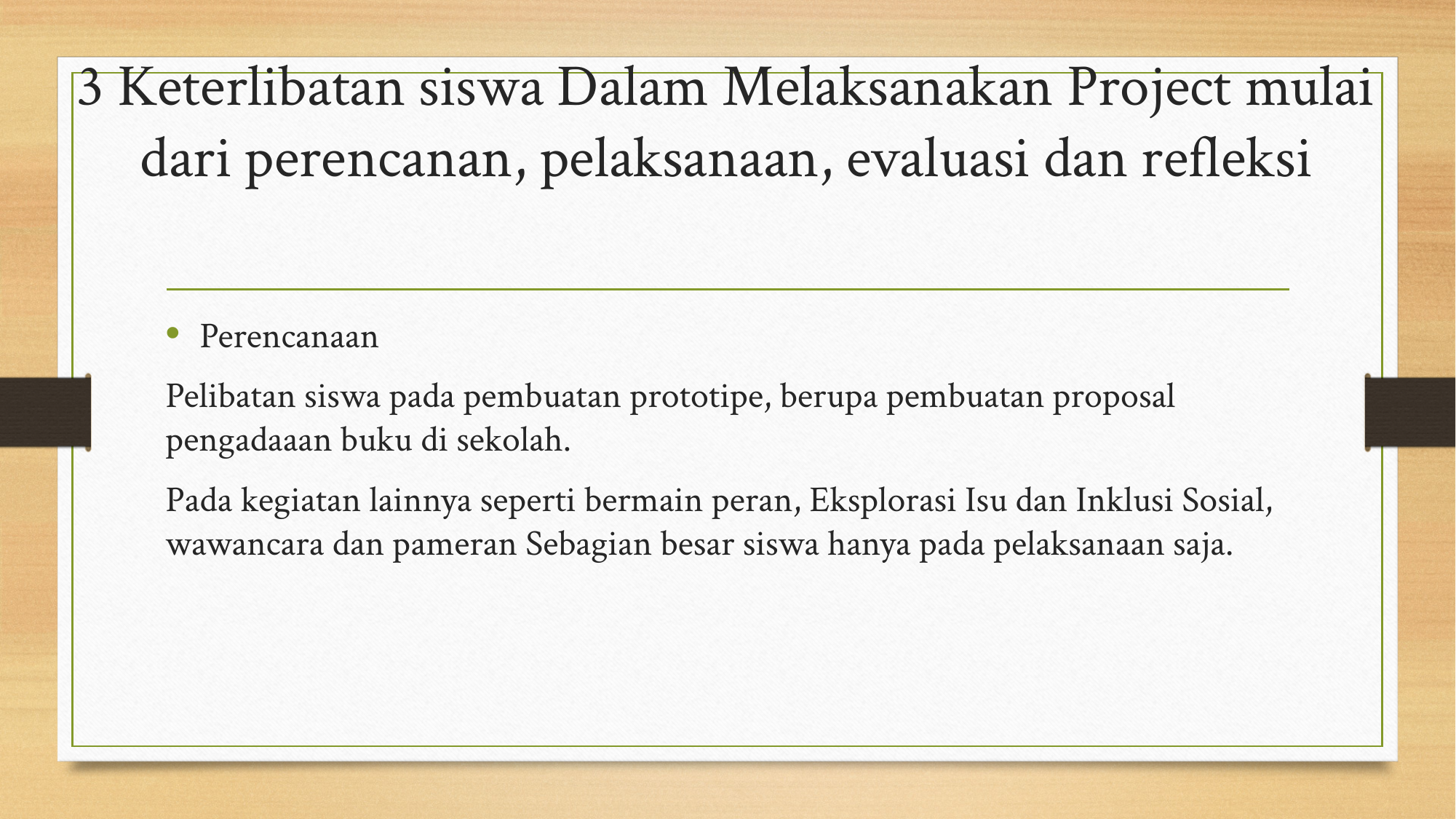

# 3 Keterlibatan siswa Dalam Melaksanakan Project mulai dari perencanan, pelaksanaan, evaluasi dan refleksi
Perencanaan
Pelibatan siswa pada pembuatan prototipe, berupa pembuatan proposal pengadaaan buku di sekolah.
Pada kegiatan lainnya seperti bermain peran, Eksplorasi Isu dan Inklusi Sosial, wawancara dan pameran Sebagian besar siswa hanya pada pelaksanaan saja.